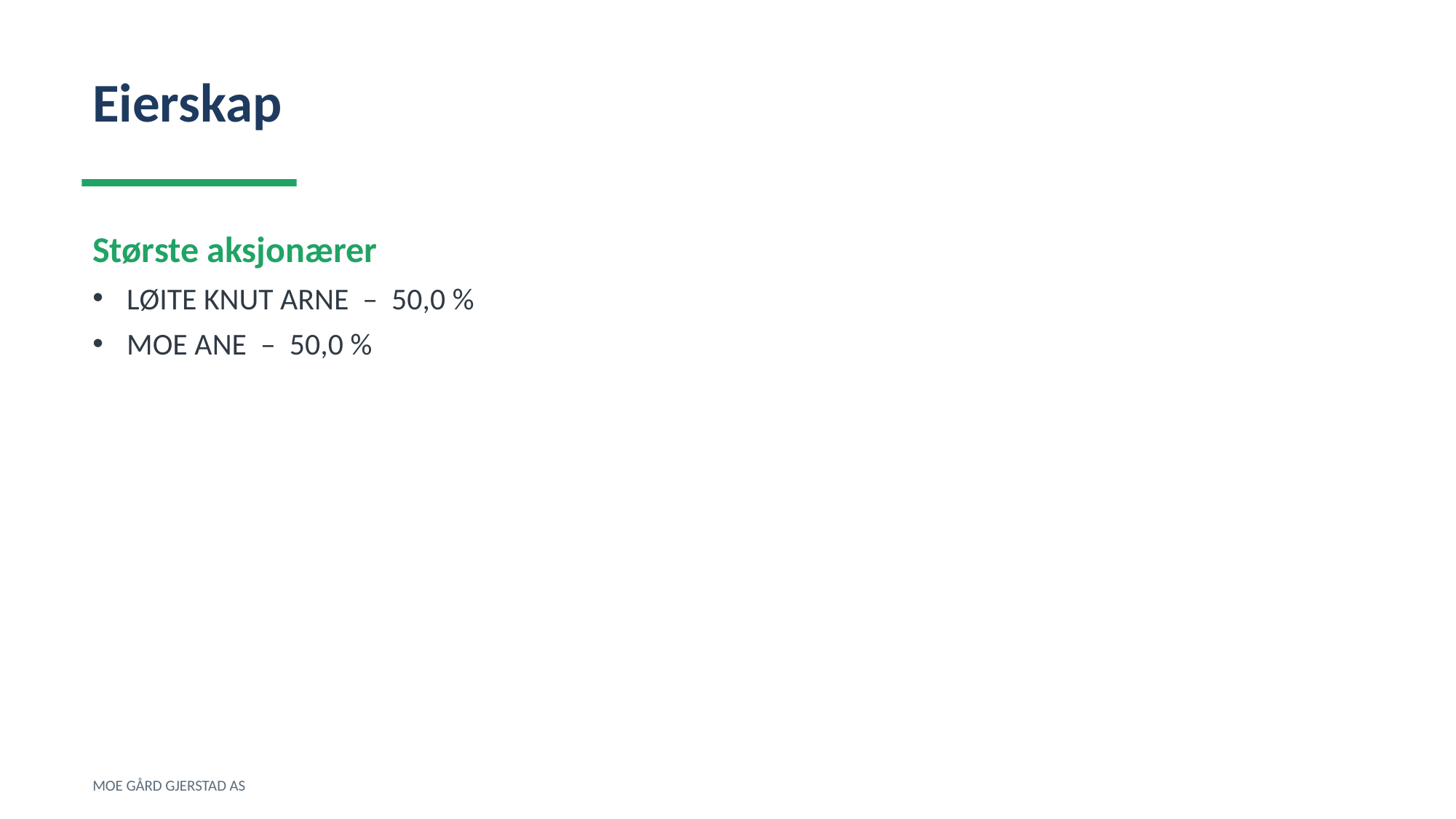

Eierskap

Største aksjonærer
LØITE KNUT ARNE  –  50,0 %
MOE ANE  –  50,0 %
MOE GÅRD GJERSTAD AS